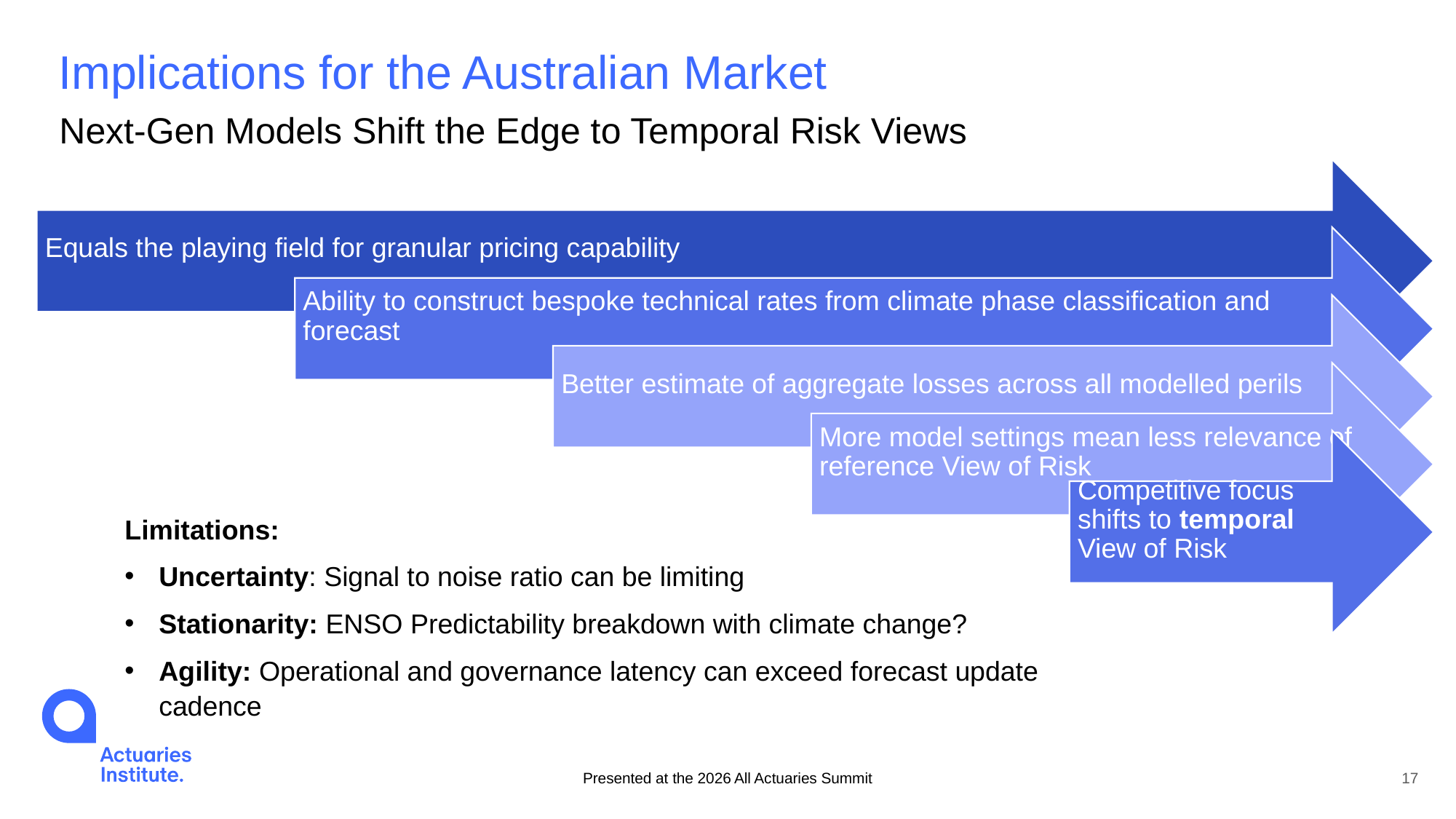

Equals the playing field for granular pricing capability
Ability to construct bespoke technical rates from climate phase classification and forecast
Better estimate of aggregate losses across all modelled perils
More model settings mean less relevance of reference View of Risk
Competitive focus shifts to temporal View of Risk
# Implications for the Australian Market
Next‑Gen Models Shift the Edge to Temporal Risk Views
Limitations:
Uncertainty: Signal to noise ratio can be limiting
Stationarity: ENSO Predictability breakdown with climate change?
Agility: Operational and governance latency can exceed forecast update cadence
Presented at the 2026 All Actuaries Summit
17